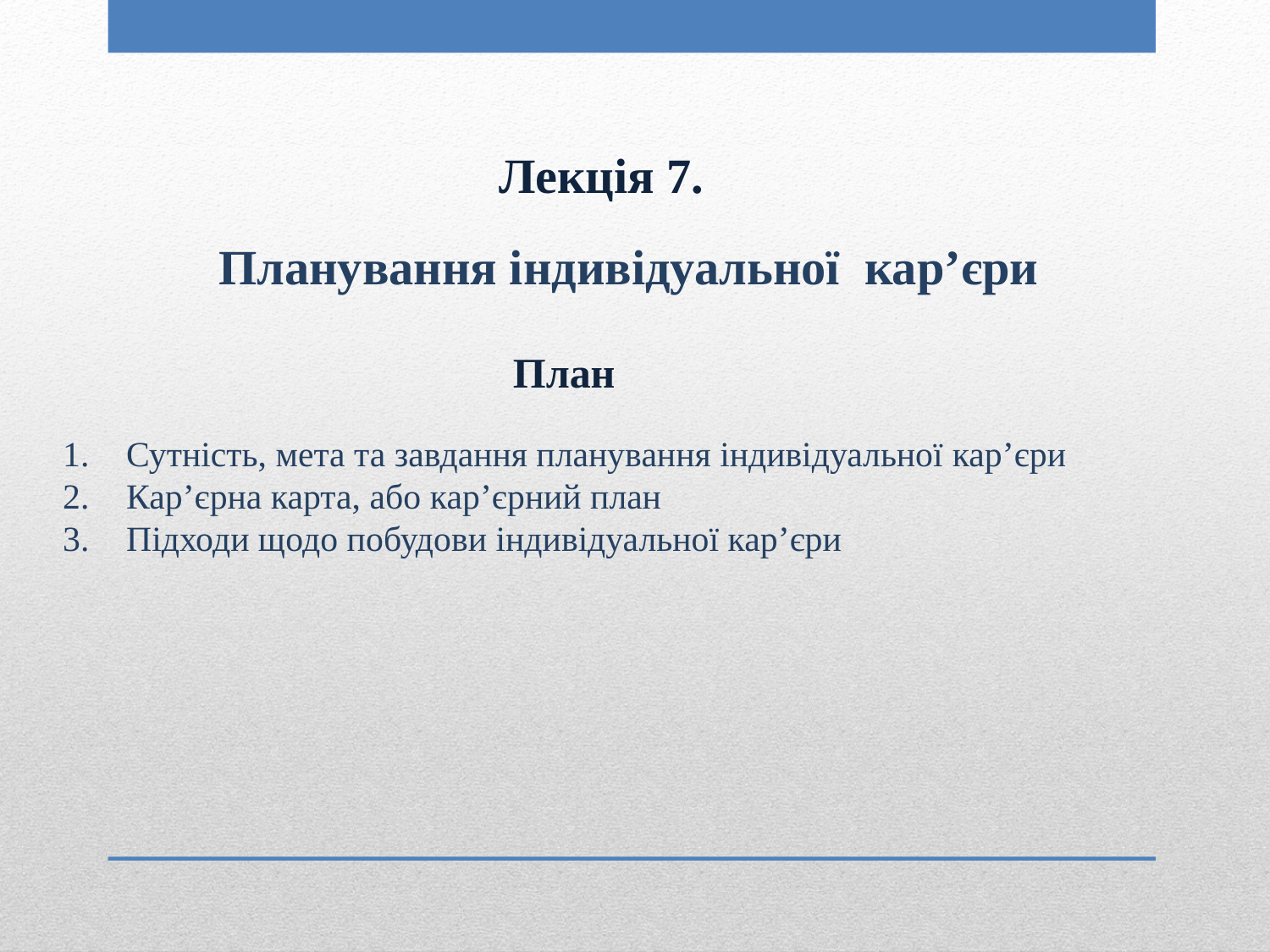

Лекція 7.
Планування індивідуальної  кар’єри
План
Сутність, мета та завдання планування індивідуальної кар’єри
Кар’єрна карта, або кар’єрний план
Підходи щодо побудови індивідуальної кар’єри